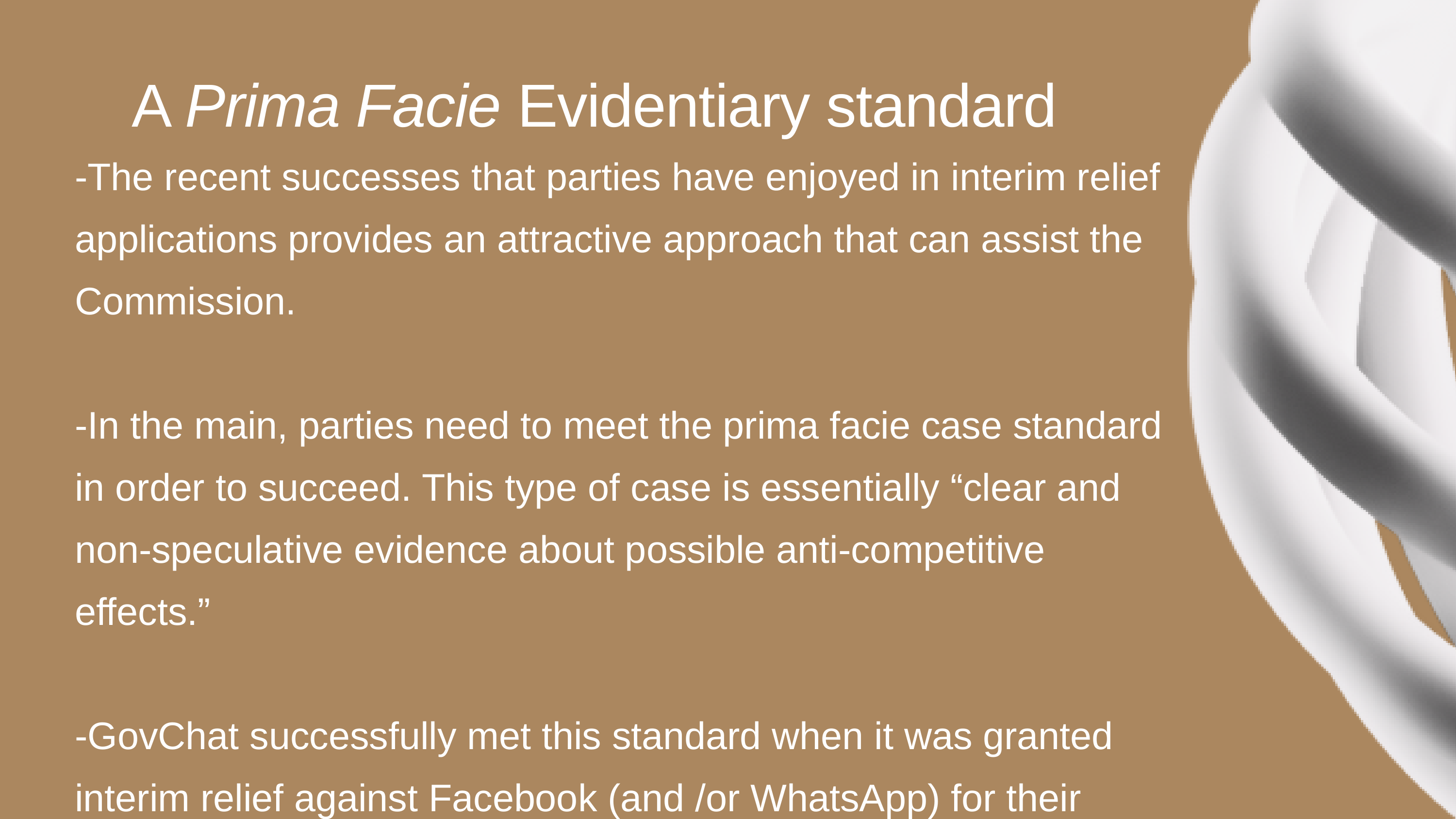

A Prima Facie Evidentiary standard
-The recent successes that parties have enjoyed in interim relief applications provides an attractive approach that can assist the Commission.

-In the main, parties need to meet the prima facie case standard in order to succeed. This type of case is essentially “clear and non-speculative evidence about possible anti-competitive effects.”

-GovChat successfully met this standard when it was granted interim relief against Facebook (and /or WhatsApp) for their offboarding. This was the first time the Competition Tribunal had to engage with the abuse of dominance provisions as they relate to a digital platform like Facebook (or WhatsApp).